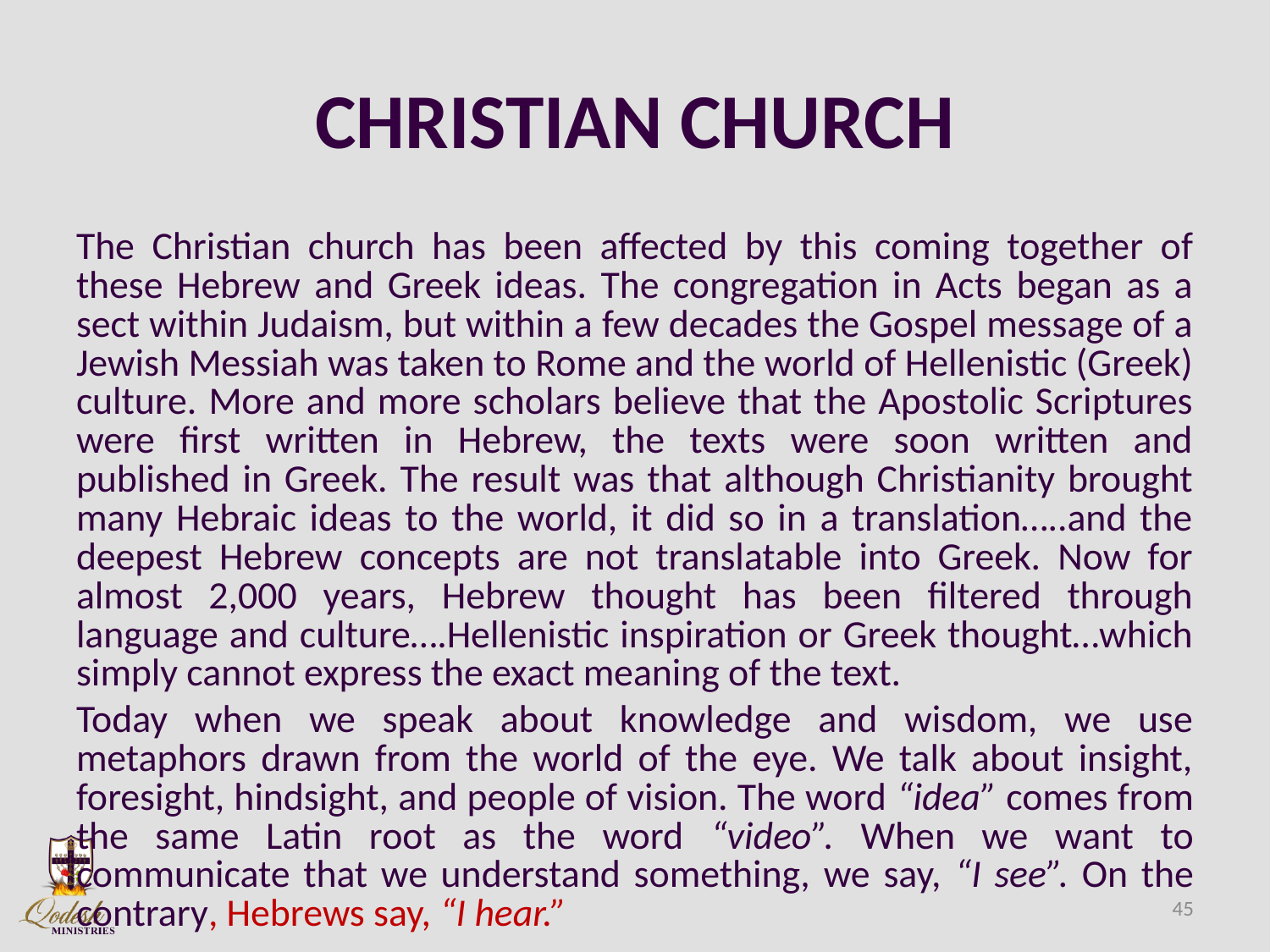

# CHRISTIAN CHURCH
The Christian church has been affected by this coming together of these Hebrew and Greek ideas. The congregation in Acts began as a sect within Judaism, but within a few decades the Gospel message of a Jewish Messiah was taken to Rome and the world of Hellenistic (Greek) culture. More and more scholars believe that the Apostolic Scriptures were first written in Hebrew, the texts were soon written and published in Greek. The result was that although Christianity brought many Hebraic ideas to the world, it did so in a translation…..and the deepest Hebrew concepts are not translatable into Greek. Now for almost 2,000 years, Hebrew thought has been filtered through language and culture….Hellenistic inspiration or Greek thought…which simply cannot express the exact meaning of the text.
Today when we speak about knowledge and wisdom, we use metaphors drawn from the world of the eye. We talk about insight, foresight, hindsight, and people of vision. The word “idea” comes from the same Latin root as the word “video”. When we want to communicate that we understand something, we say, “I see”. On the contrary, Hebrews say, “I hear.”
45